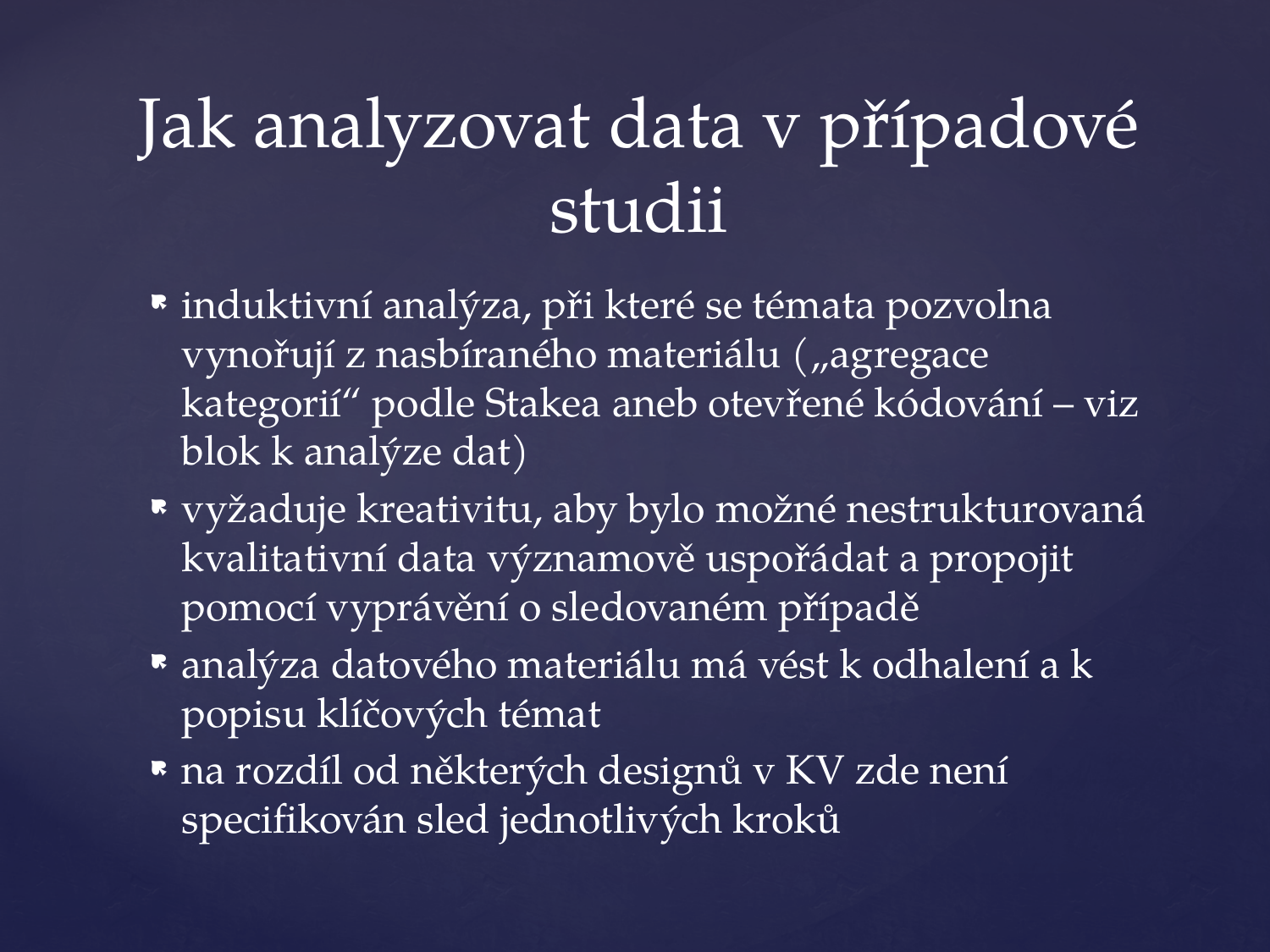

# Jak analyzovat data v případové studii
induktivní analýza, při které se témata pozvolna vynořují z nasbíraného materiálu („agregace kategorií“ podle Stakea aneb otevřené kódování – viz blok k analýze dat)
vyžaduje kreativitu, aby bylo možné nestrukturovaná kvalitativní data významově uspořádat a propojit pomocí vyprávění o sledovaném případě
analýza datového materiálu má vést k odhalení a k popisu klíčových témat
na rozdíl od některých designů v KV zde není specifikován sled jednotlivých kroků